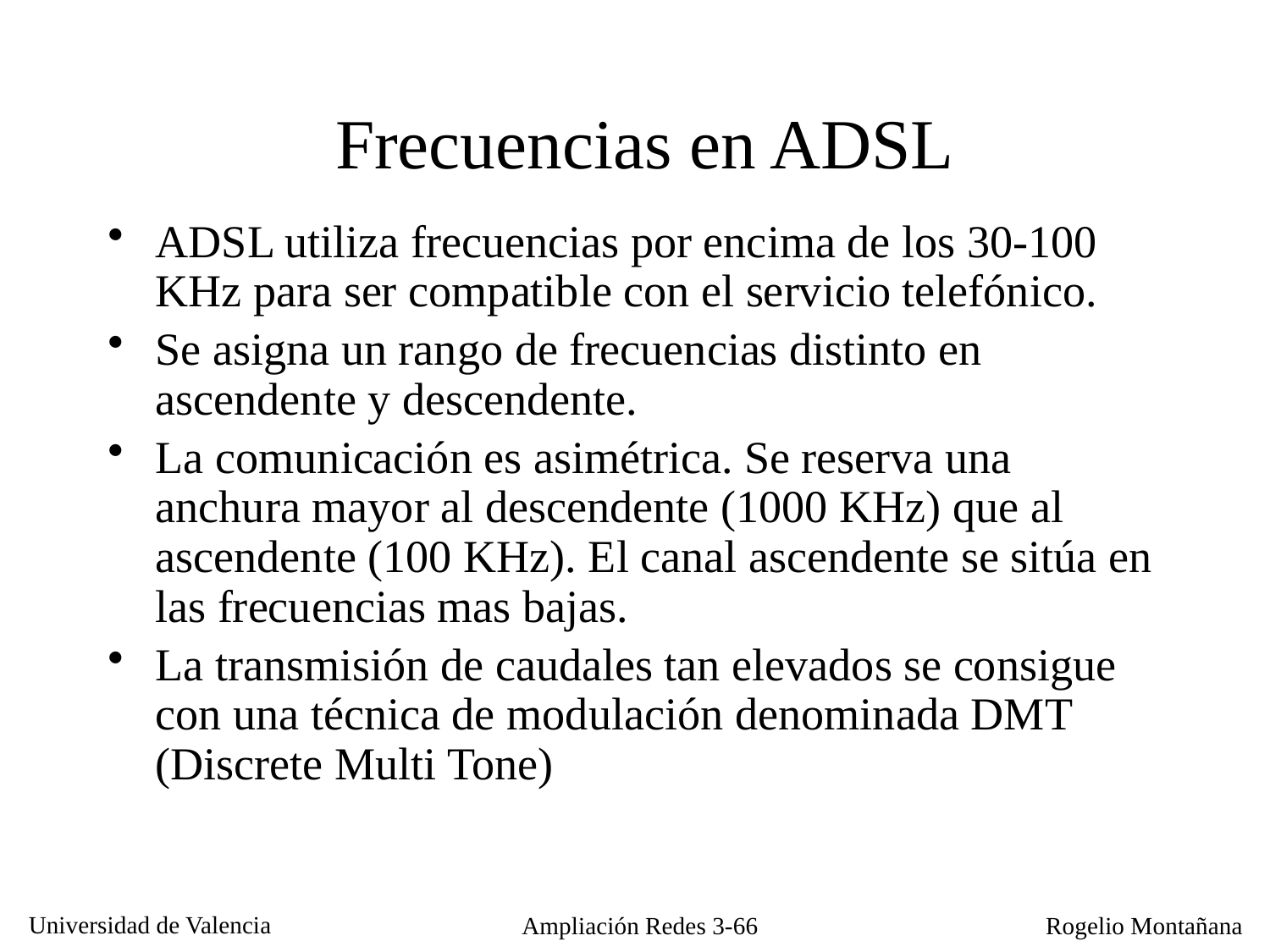

Frecuencias en ADSL
ADSL utiliza frecuencias por encima de los 30-100 KHz para ser compatible con el servicio telefónico.
Se asigna un rango de frecuencias distinto en ascendente y descendente.
La comunicación es asimétrica. Se reserva una anchura mayor al descendente (1000 KHz) que al ascendente (100 KHz). El canal ascendente se sitúa en las frecuencias mas bajas.
La transmisión de caudales tan elevados se consigue con una técnica de modulación denominada DMT (Discrete Multi Tone)
Ampliación Redes 3-66